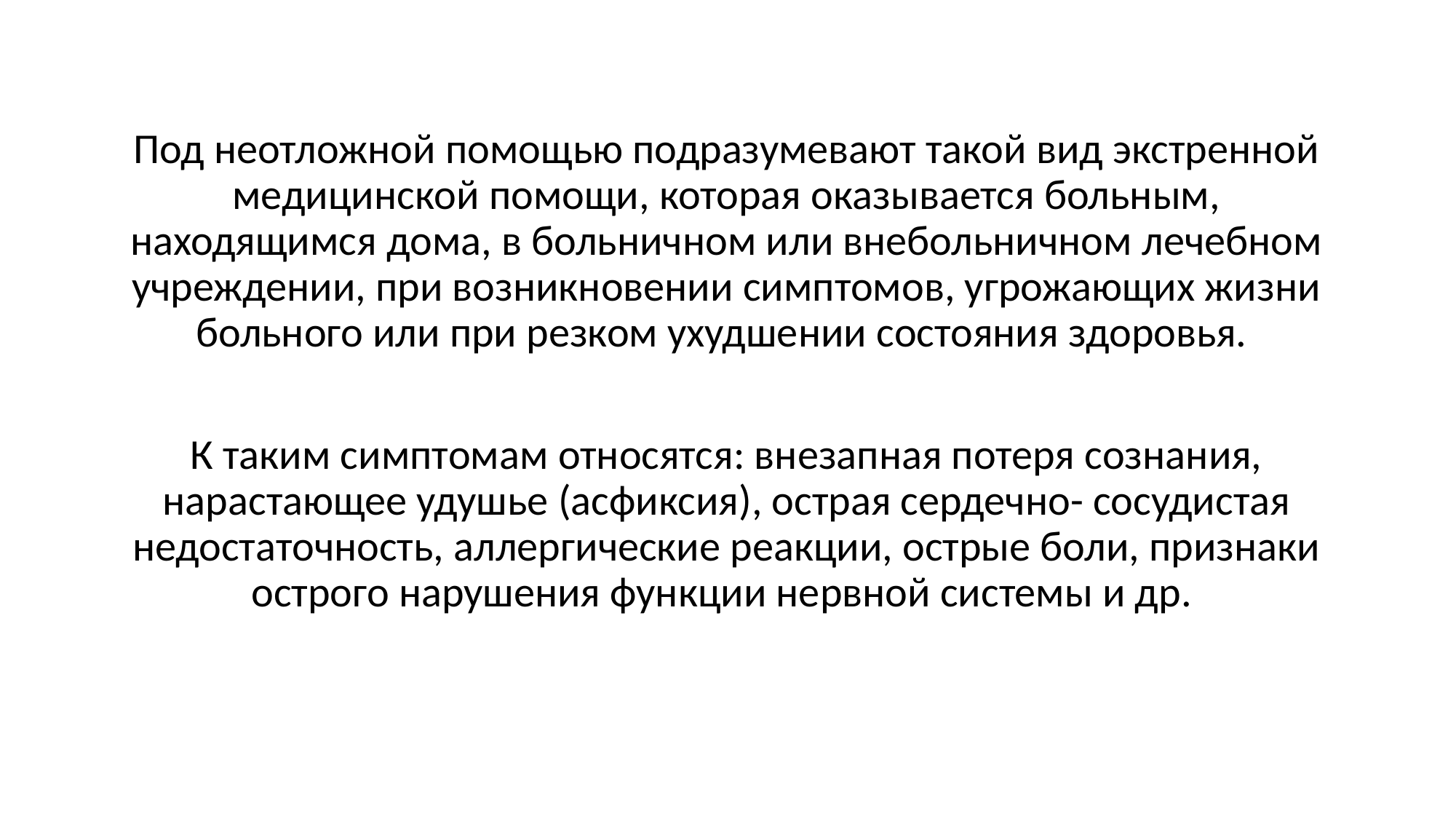

Под неотложной помощью подразумевают такой вид экстренной медицинской помощи, которая оказывается больным, находящимся дома, в больничном или внебольничном лечебном учреждении, при возникновении симптомов, угрожающих жизни больного или при резком ухудшении состояния здоровья.

К таким симптомам относятся: внезапная потеря сознания, нарастающее удушье (асфиксия), острая сердечно- сосудистая недостаточность, аллергические реакции, острые боли, признаки острого нарушения функции нервной системы и др.